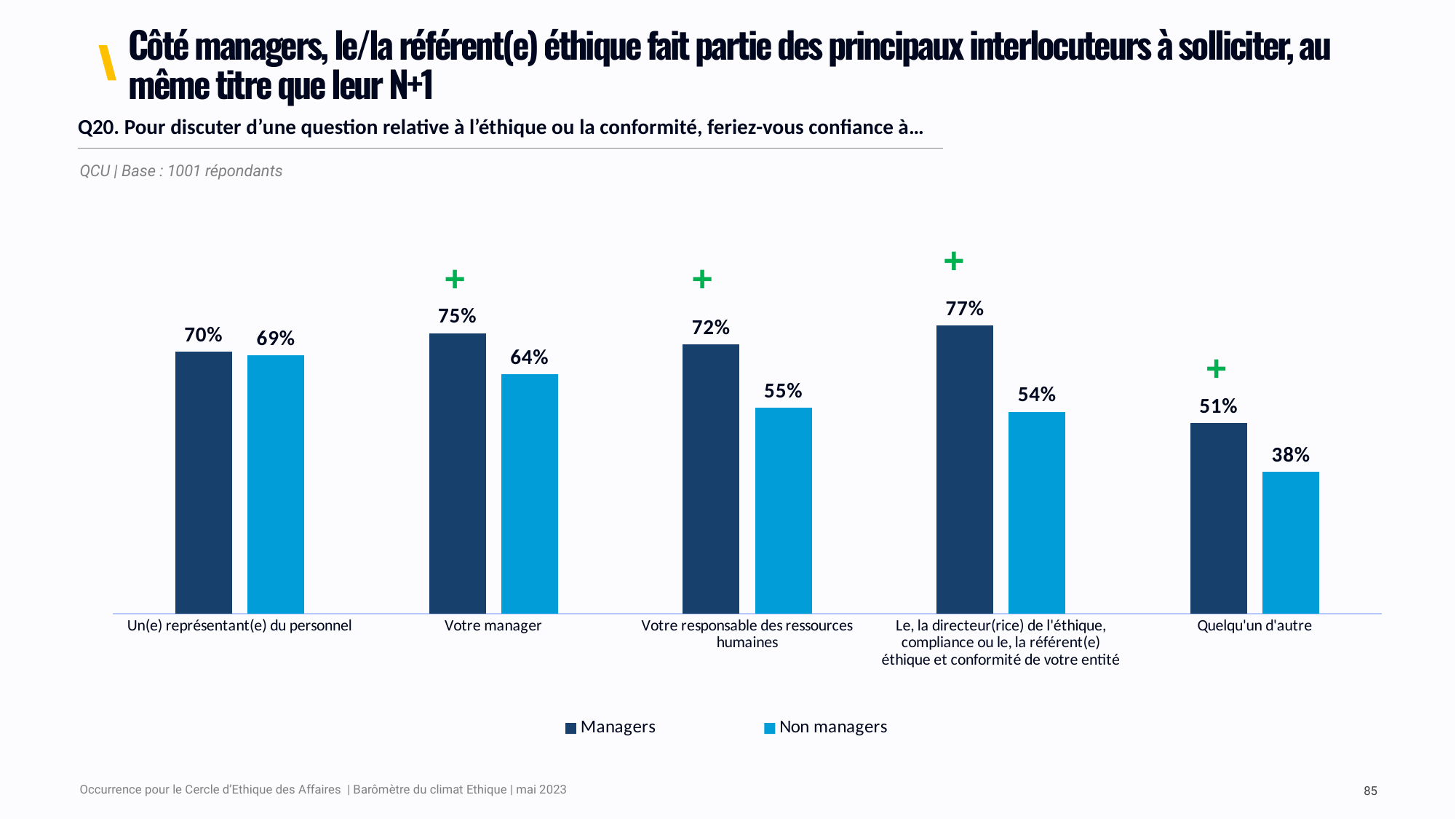

# Côté managers, le/la référent(e) éthique fait partie des principaux interlocuteurs à solliciter, au même titre que leur N+1

| Q20. Pour discuter d’une question relative à l’éthique ou la conformité, feriez-vous confiance à… |
| --- |
QCU | Base : 1001 répondants
+
+
+

### Chart

| Category | Managers | Non managers |
|---|---|---|
| Un(e) représentant(e) du personnel | 0.7 | 0.69 |
| Votre manager | 0.75 | 0.64 |
| Votre responsable des ressources humaines | 0.72 | 0.55 |
| Le, la directeur(rice) de l'éthique, compliance ou le, la référent(e) éthique et conformité de votre entité | 0.77 | 0.54 |
| Quelqu'un d'autre | 0.51 | 0.38 |
+
Occurrence pour le Cercle d’Ethique des Affaires  | Barômètre du climat Ethique | mai 2023
85